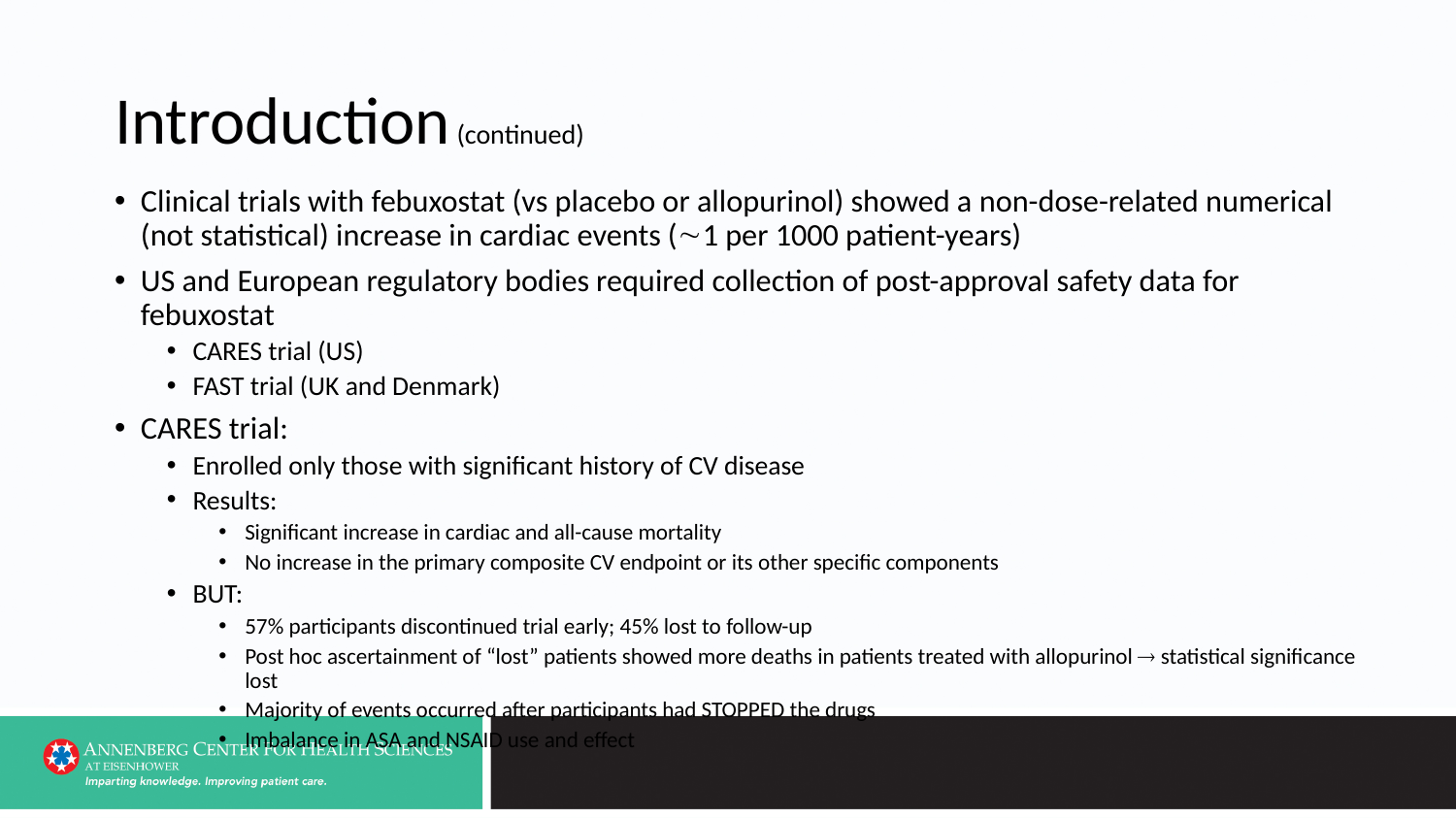

# Introduction (continued)
Clinical trials with febuxostat (vs placebo or allopurinol) showed a non-dose-related numerical (not statistical) increase in cardiac events (∼1 per 1000 patient-years)
US and European regulatory bodies required collection of post-approval safety data for febuxostat
CARES trial (US)
FAST trial (UK and Denmark)
CARES trial:
Enrolled only those with significant history of CV disease
Results:
Significant increase in cardiac and all-cause mortality
No increase in the primary composite CV endpoint or its other specific components
BUT:
57% participants discontinued trial early; 45% lost to follow-up
Post hoc ascertainment of “lost” patients showed more deaths in patients treated with allopurinol → statistical significance lost
Majority of events occurred after participants had STOPPED the drugs
Imbalance in ASA and NSAID use and effect